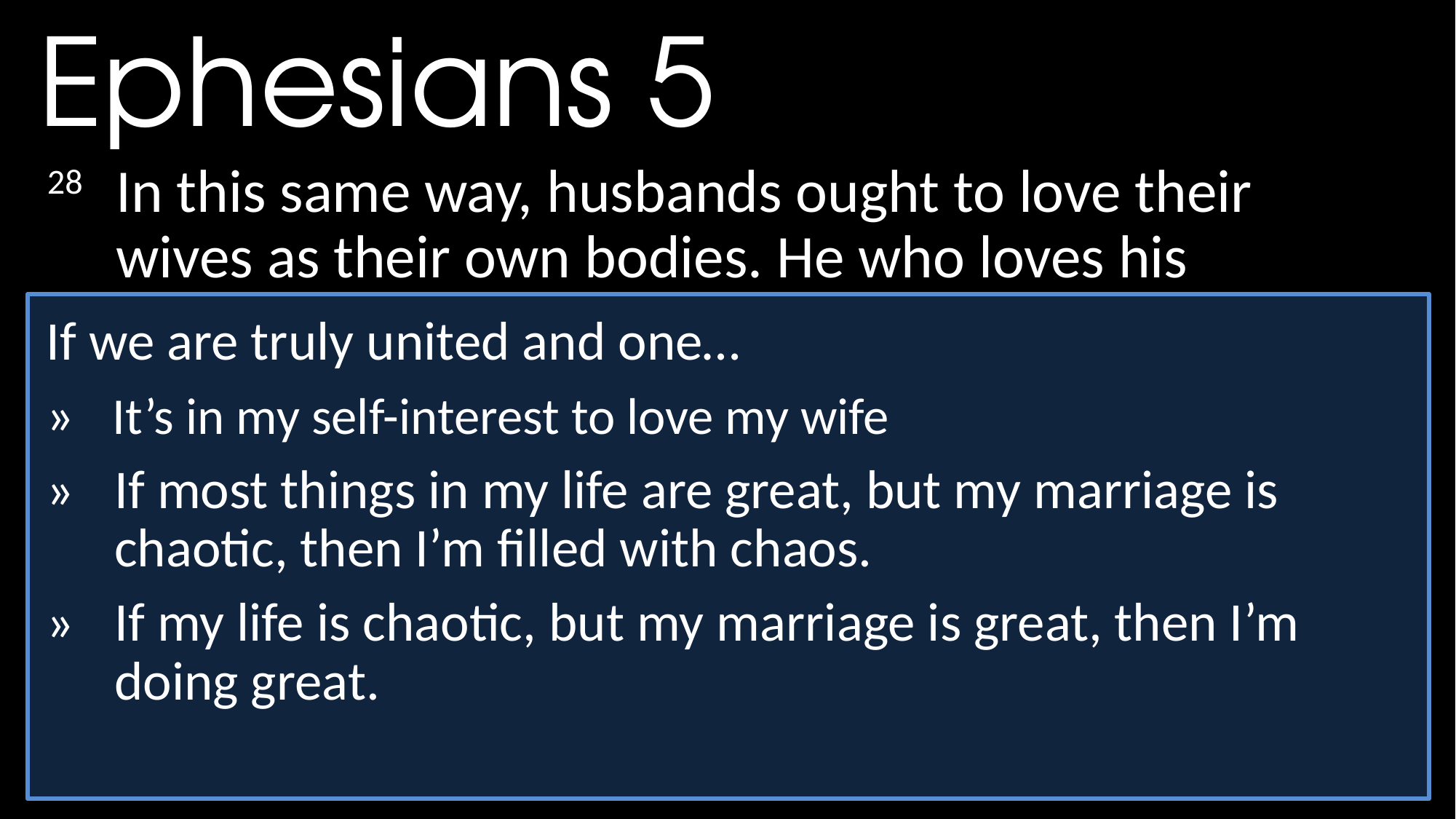

Ephesians 5
28	In this same way, husbands ought to love their wives as their own bodies. He who loves his wife loves himself.
33	Each one of you also must love his wife as he loves himself.

If we are truly united and one…
»	It’s in my self-interest to love my wife
»	If most things in my life are great, but my marriage is chaotic, then I’m filled with chaos.
»	If my life is chaotic, but my marriage is great, then I’m doing great.